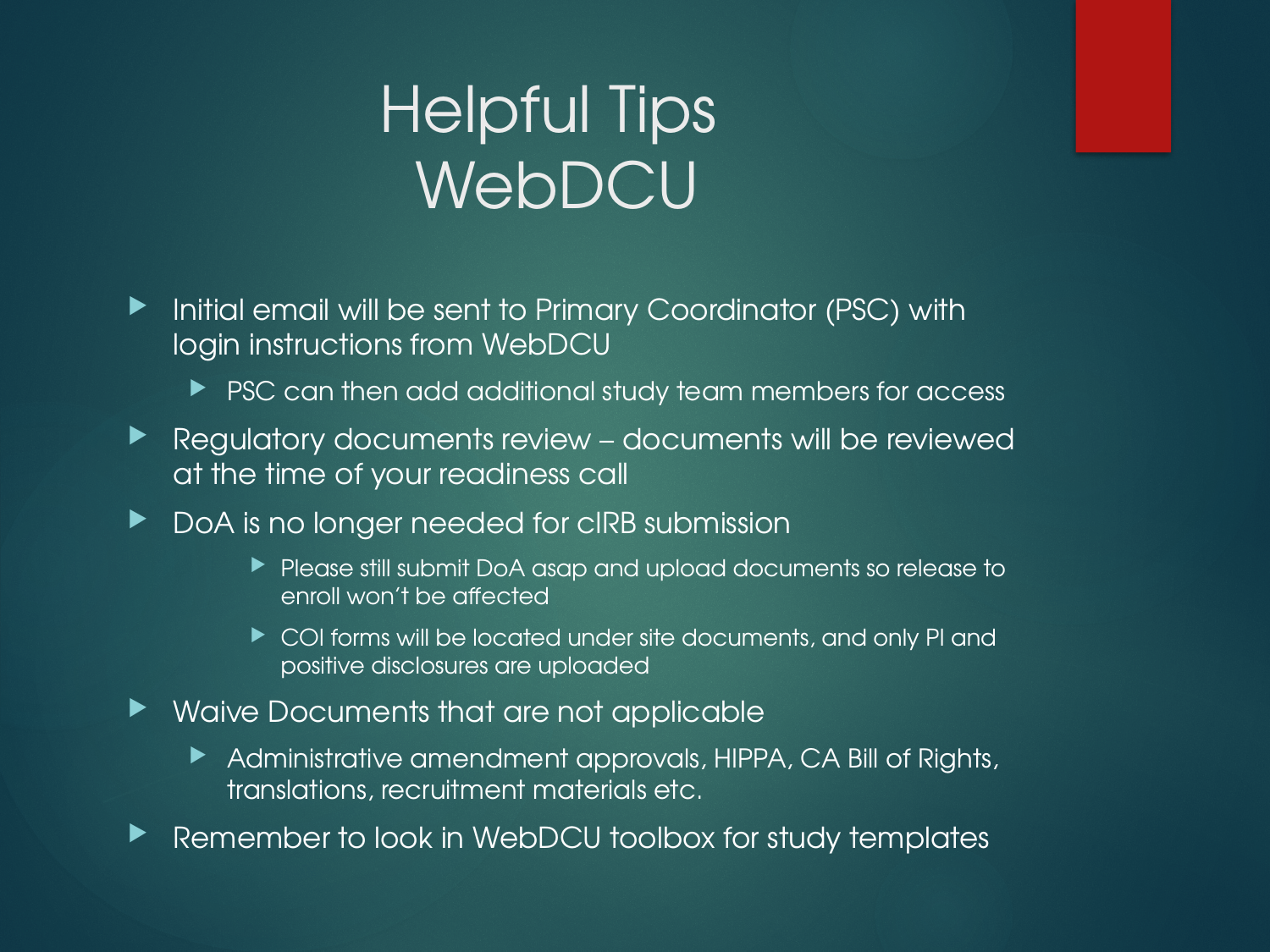

# Helpful Tips WebDCU
Initial email will be sent to Primary Coordinator (PSC) with login instructions from WebDCU
PSC can then add additional study team members for access
Regulatory documents review – documents will be reviewed at the time of your readiness call
DoA is no longer needed for cIRB submission
Please still submit DoA asap and upload documents so release to enroll won’t be affected
COI forms will be located under site documents, and only PI and positive disclosures are uploaded
Waive Documents that are not applicable
Administrative amendment approvals, HIPPA, CA Bill of Rights, translations, recruitment materials etc.
Remember to look in WebDCU toolbox for study templates